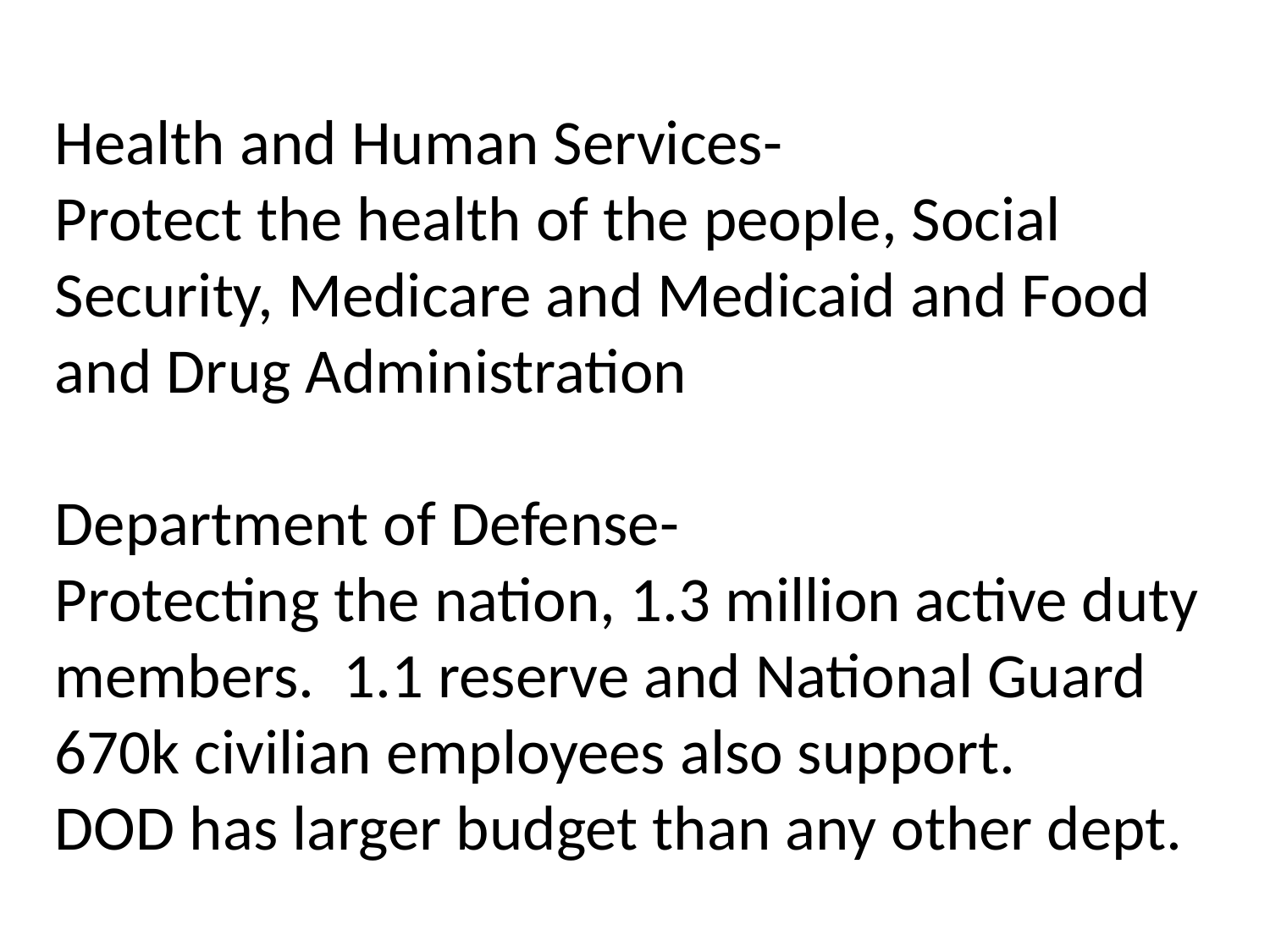

Health and Human Services-
Protect the health of the people, Social Security, Medicare and Medicaid and Food and Drug Administration

Department of Defense-
Protecting the nation, 1.3 million active duty members.  1.1 reserve and National Guard
670k civilian employees also support.
DOD has larger budget than any other dept.